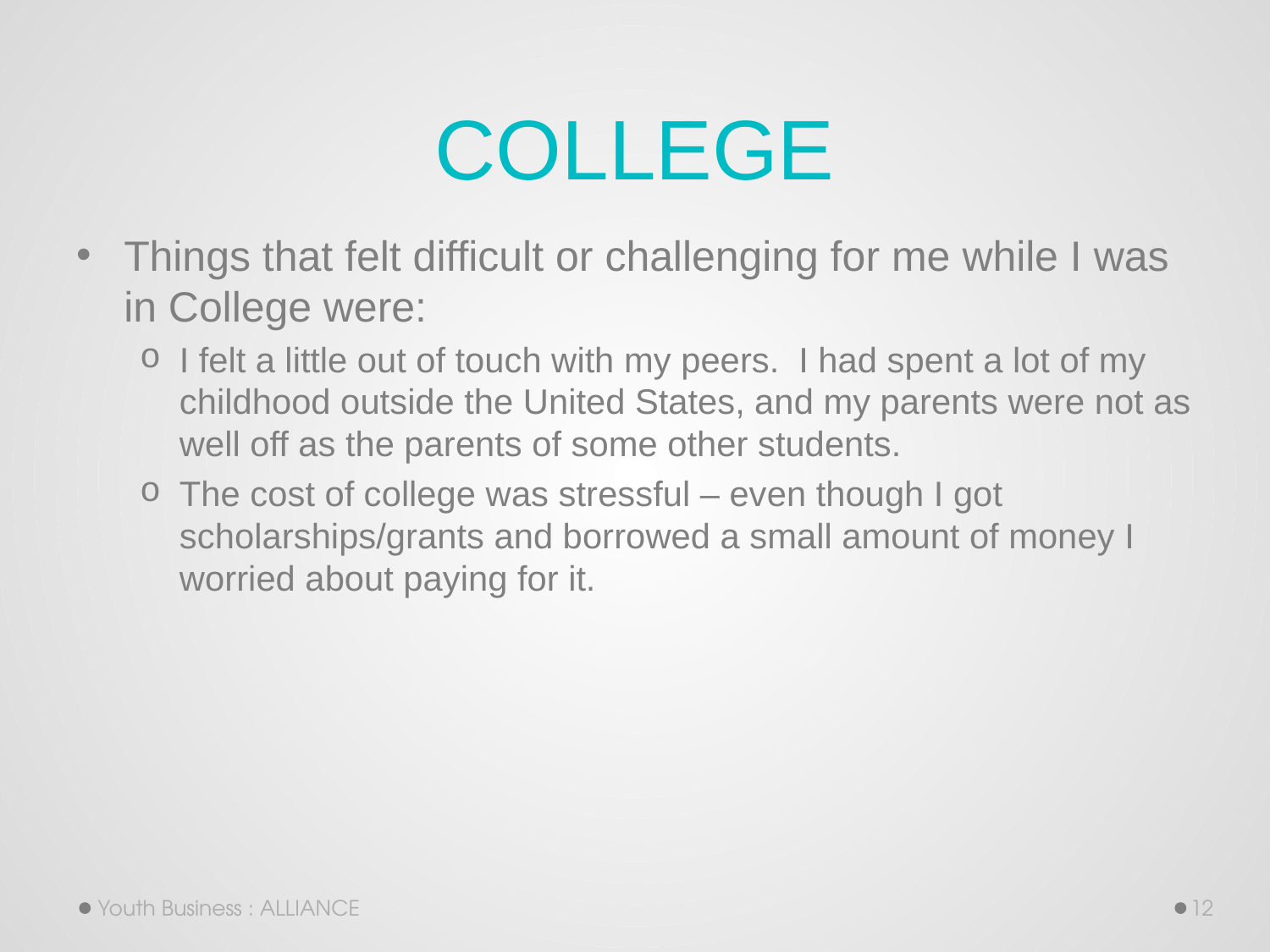

# College
Things that felt difficult or challenging for me while I was in College were:
I felt a little out of touch with my peers.  I had spent a lot of my childhood outside the United States, and my parents were not as well off as the parents of some other students.
The cost of college was stressful – even though I got scholarships/grants and borrowed a small amount of money I worried about paying for it.

Youth Business : ALLIANCE
12